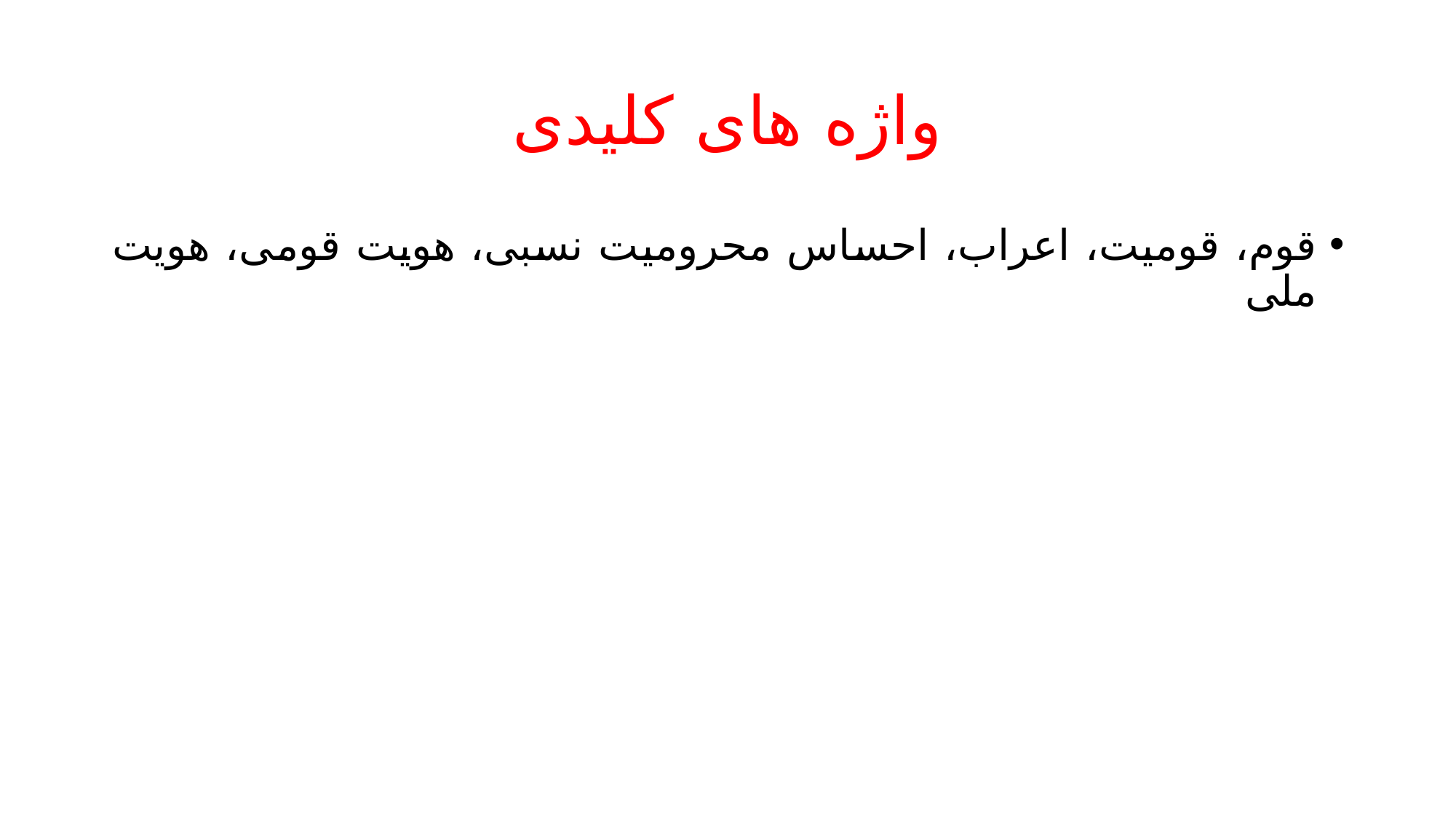

# واژه های کلیدی
قوم، قومیت، اعراب، احساس محرومیت نسبی، هویت قومی، هویت ملی